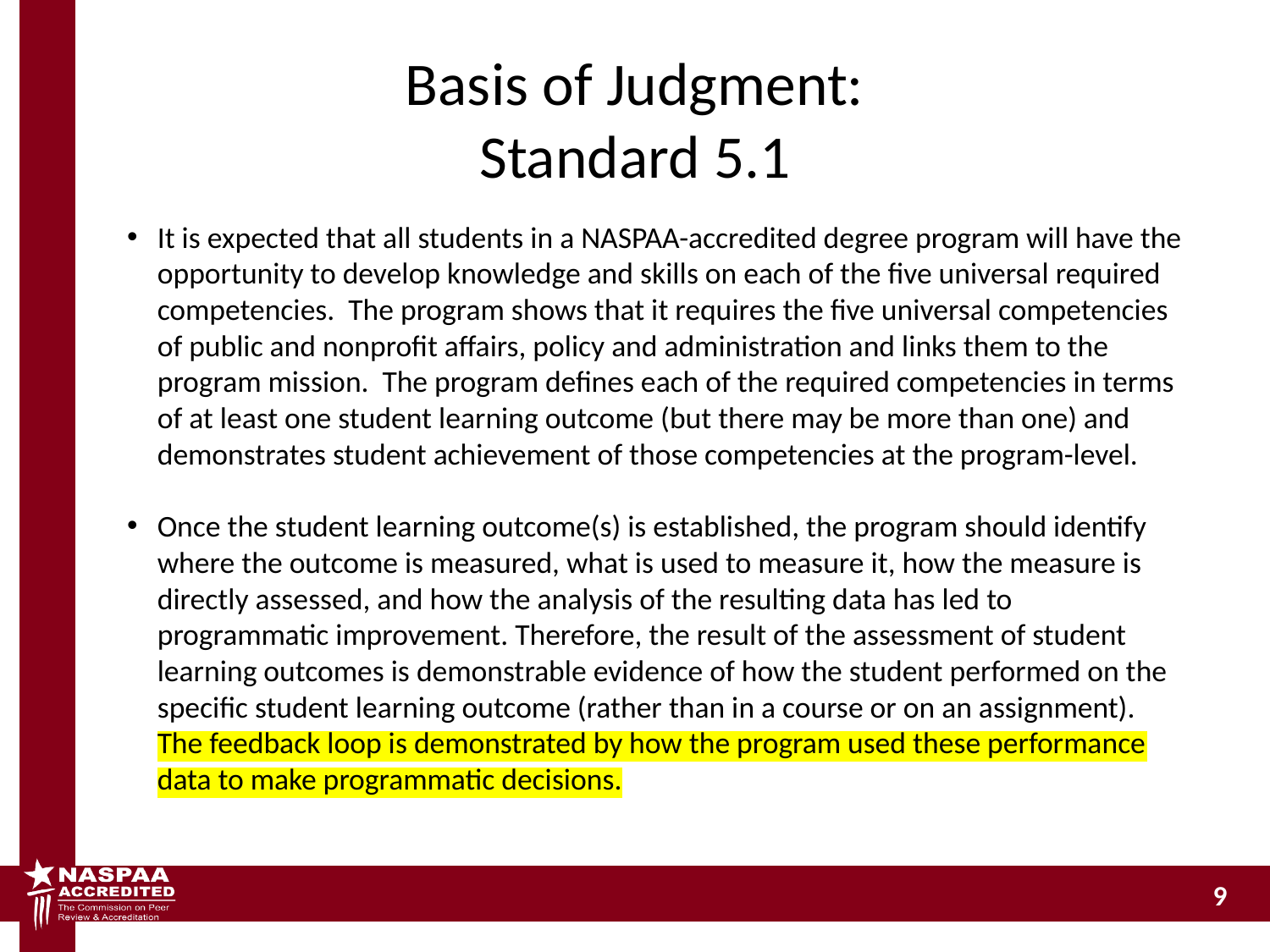

# Basis of Judgment: Standard 5.1
It is expected that all students in a NASPAA-accredited degree program will have the opportunity to develop knowledge and skills on each of the five universal required competencies.  The program shows that it requires the five universal competencies of public and nonprofit affairs, policy and administration and links them to the program mission.  The program defines each of the required competencies in terms of at least one student learning outcome (but there may be more than one) and demonstrates student achievement of those competencies at the program-level.

Once the student learning outcome(s) is established, the program should identify where the outcome is measured, what is used to measure it, how the measure is directly assessed, and how the analysis of the resulting data has led to programmatic improvement. Therefore, the result of the assessment of student learning outcomes is demonstrable evidence of how the student performed on the specific student learning outcome (rather than in a course or on an assignment). The feedback loop is demonstrated by how the program used these performance data to make programmatic decisions.
9